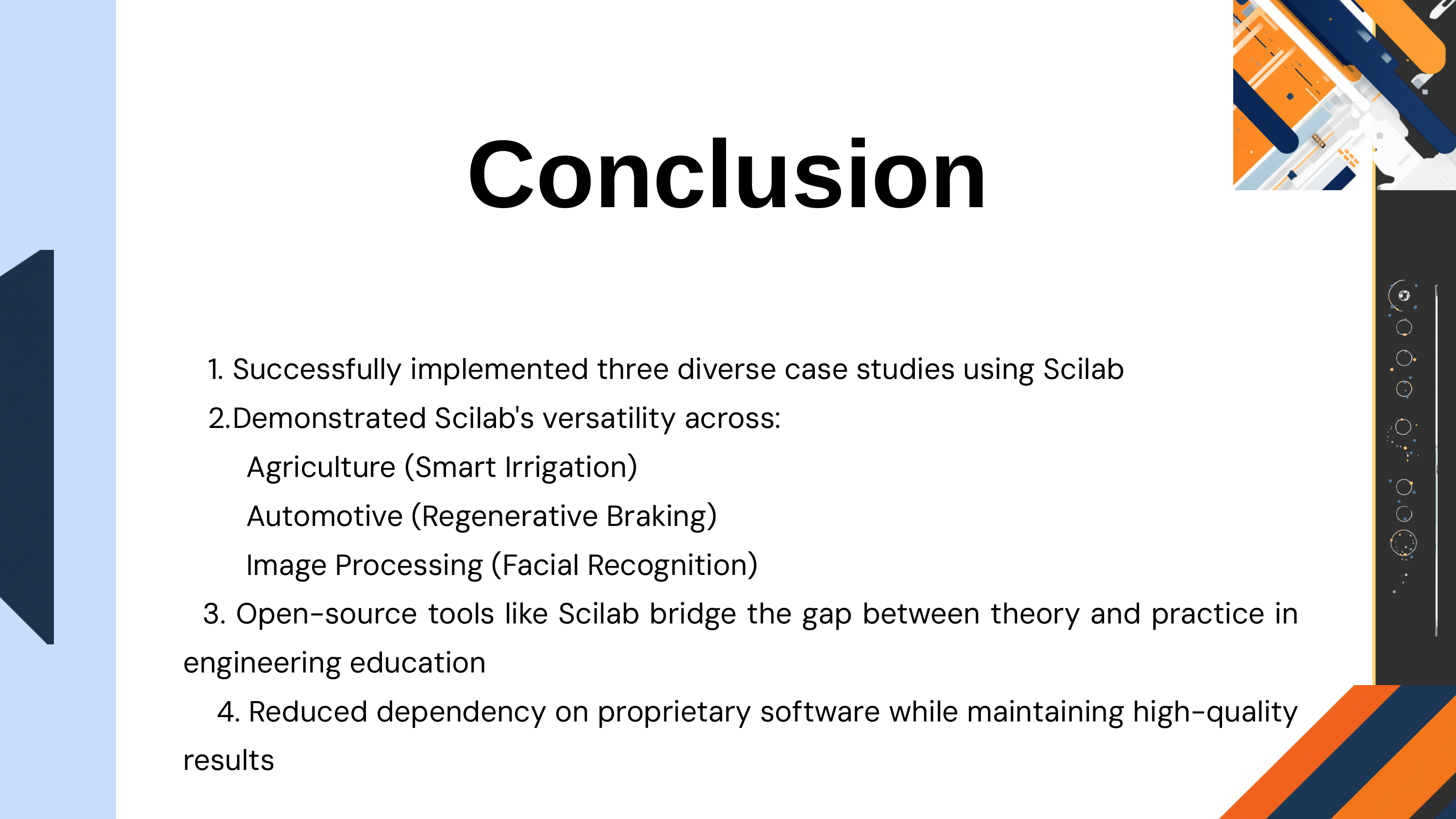

Conclusion

Successfully implemented three diverse case studies using Scilab
Demonstrated Scilab's versatility across:
        Agriculture (Smart Irrigation)
        Automotive (Regenerative Braking)
        Image Processing (Facial Recognition)
  3. Open-source tools like Scilab bridge the gap between theory and practice in engineering education
    4. Reduced dependency on proprietary software while maintaining high-quality results